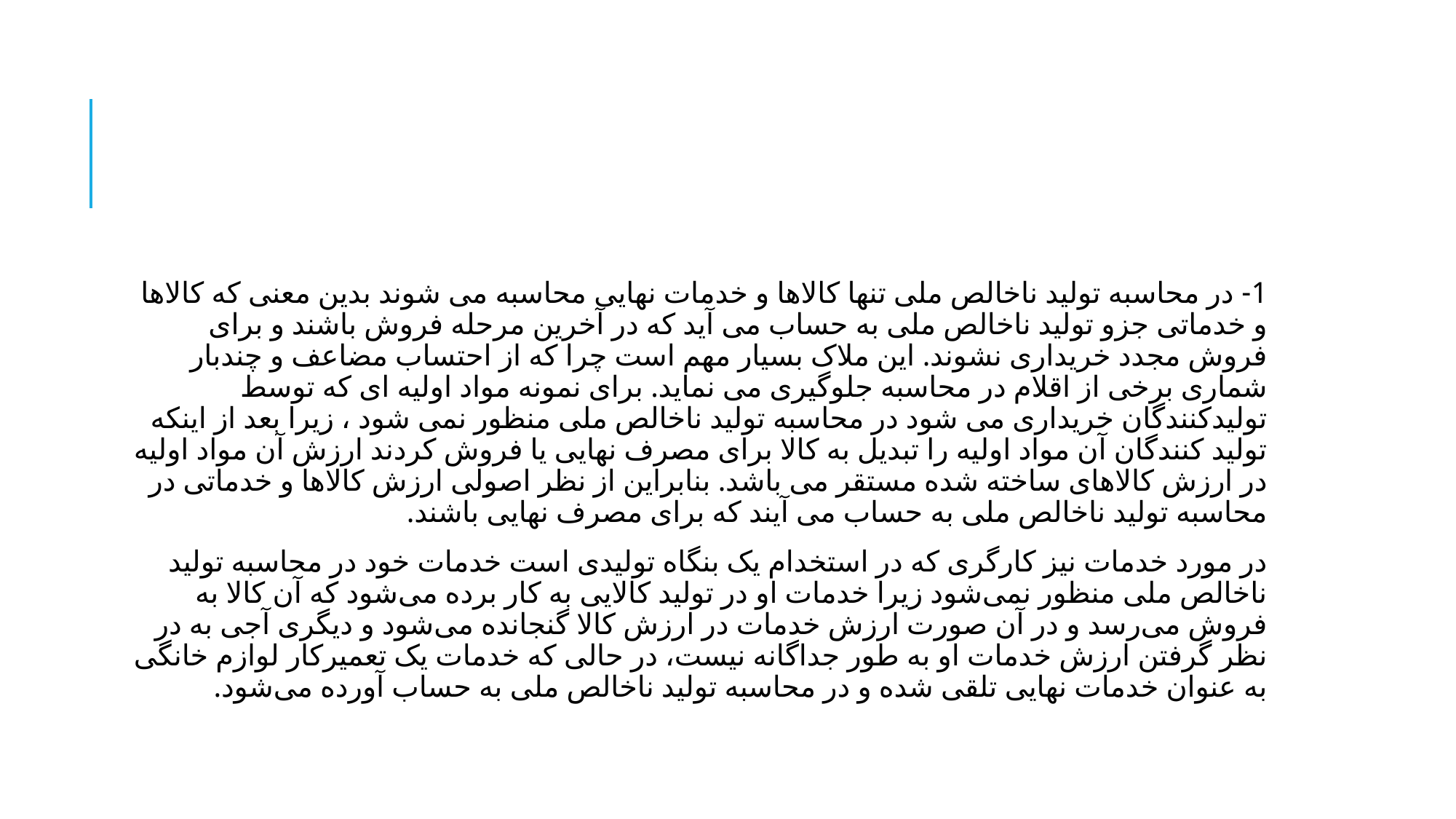

#
1- در محاسبه تولید ناخالص ملی تنها کالاها و خدمات نهایی محاسبه می شوند بدین معنی که کالاها و خدماتی جزو تولید ناخالص ملی به حساب می آید که در آخرین مرحله فروش باشند و برای فروش مجدد خریداری نشوند. این ملاک بسیار مهم است چرا که از احتساب مضاعف و چندبار شماری برخی از اقلام در محاسبه جلوگیری می نماید. برای نمونه مواد اولیه ای که توسط تولیدکنندگان خریداری می شود در محاسبه تولید ناخالص ملی منظور نمی شود ، زیرا بعد از اینکه تولید کنندگان آن مواد اولیه را تبدیل به کالا برای مصرف نهایی یا فروش کردند ارزش آن مواد اولیه در ارزش کالاهای ساخته شده مستقر می باشد. بنابراین از نظر اصولی ارزش کالاها و خدماتی در محاسبه تولید ناخالص ملی به حساب می آیند که برای مصرف نهایی باشند.
در مورد خدمات نیز کارگری که در استخدام یک بنگاه تولیدی است خدمات خود در محاسبه تولید ناخالص ملی منظور نمی‌شود زیرا خدمات او در تولید کالایی به کار برده می‌شود که آن کالا به فروش می‌رسد و در آن صورت ارزش خدمات در ارزش کالا گنجانده می‌شود و دیگری آجی به در نظر گرفتن ارزش خدمات او به طور جداگانه نیست، در حالی که خدمات یک تعمیرکار لوازم خانگی به عنوان خدمات نهایی تلقی شده و در محاسبه تولید ناخالص ملی به حساب آورده می‌شود.